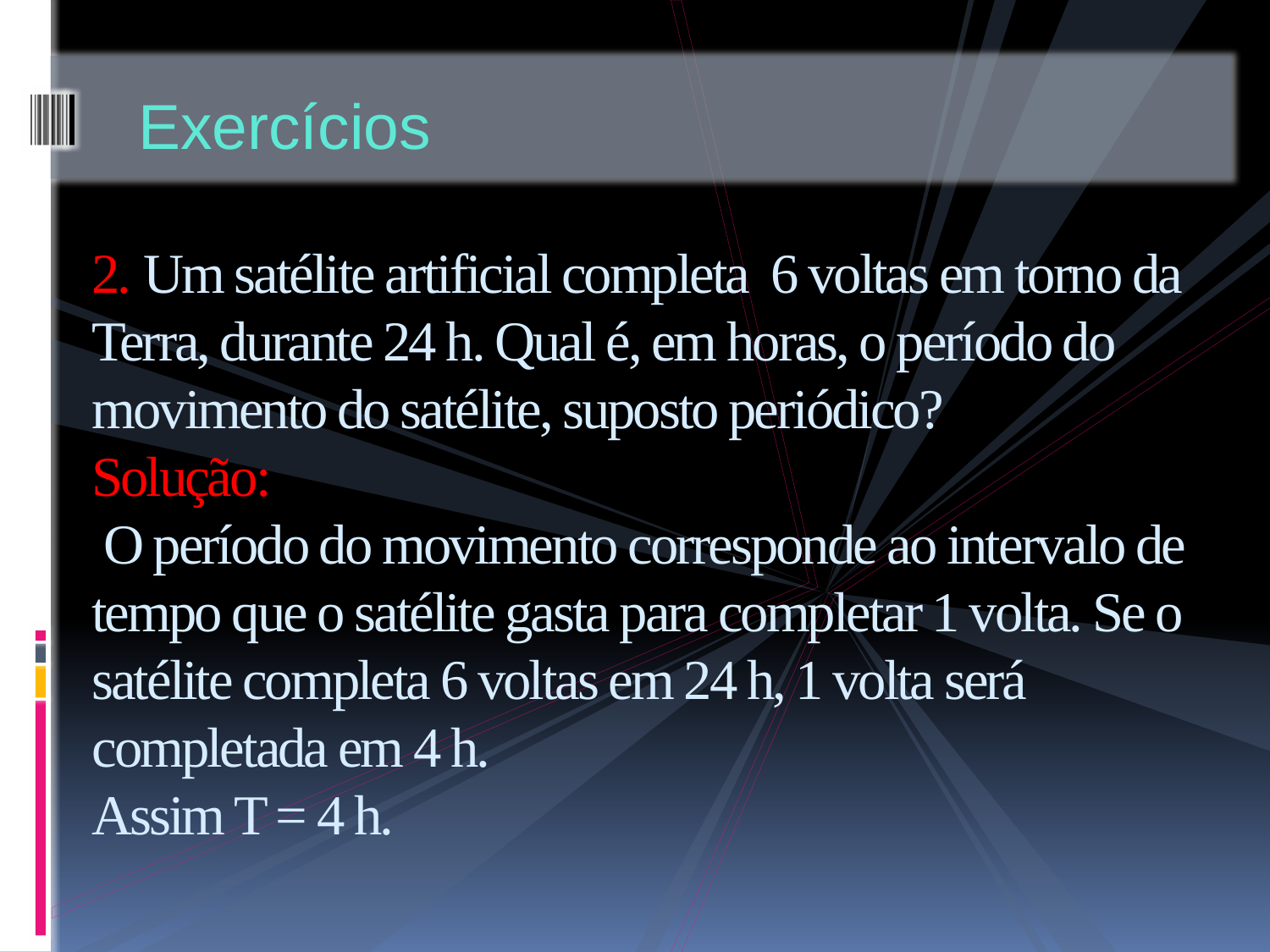

Exercícios
# 2. Um satélite artificial completa  6 voltas em torno da Terra, durante 24 h. Qual é, em horas, o período do movimento do satélite, suposto periódico? Solução: O período do movimento corresponde ao intervalo de tempo que o satélite gasta para completar 1 volta. Se o satélite completa 6 voltas em 24 h, 1 volta será completada em 4 h. Assim T = 4 h.